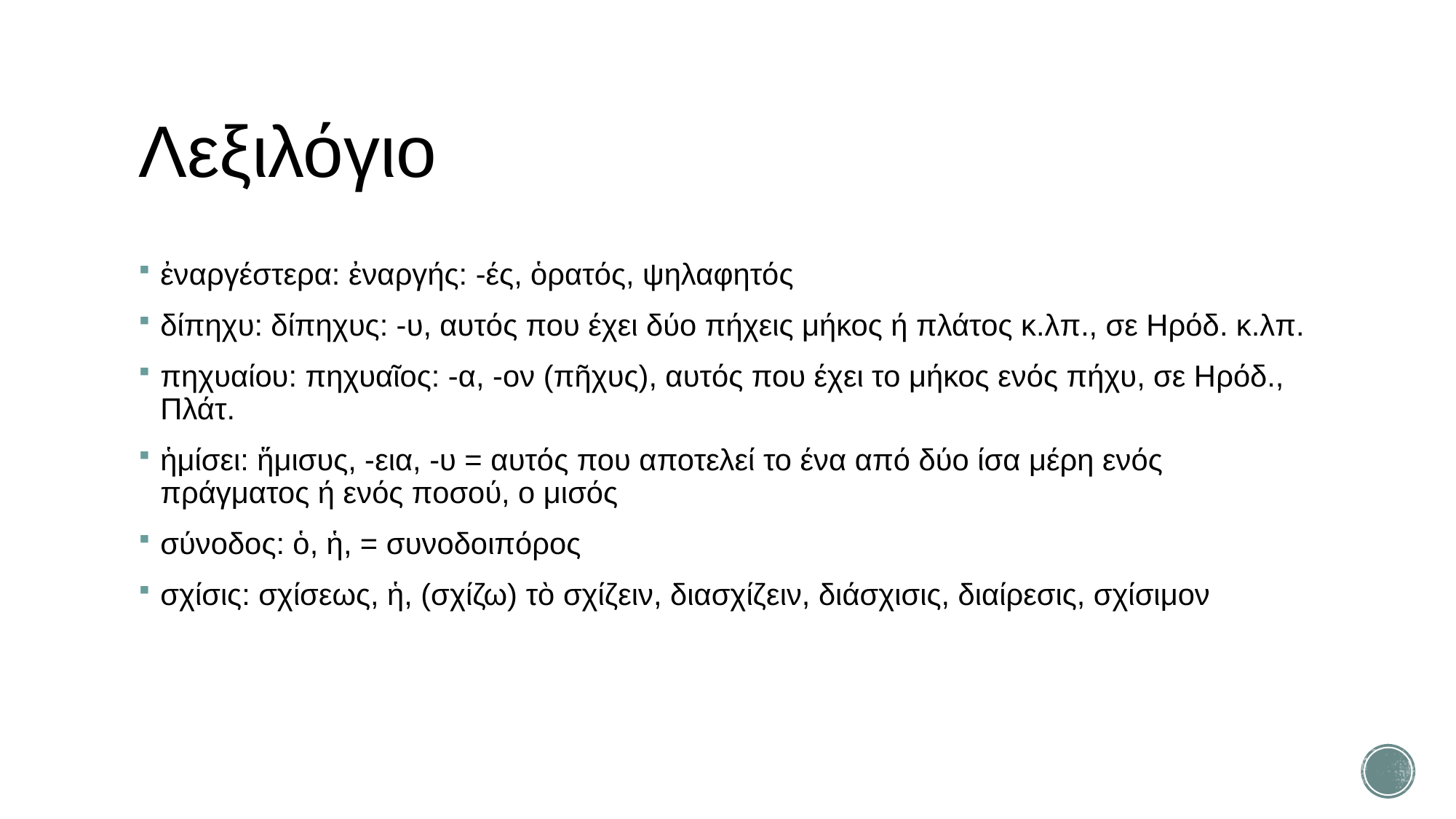

# Λεξιλόγιο
ἐναργέστερα: ἐναργής: -ές, ὁρατός, ψηλαφητός
δίπηχυ: δίπηχυς: -υ, αυτός που έχει δύο πήχεις μήκος ή πλάτος κ.λπ., σε Ηρόδ. κ.λπ.
πηχυαίου: πηχυαῖος: -α, -ον (πῆχυς), αυτός που έχει το μήκος ενός πήχυ, σε Ηρόδ., Πλάτ.
ἡμίσει: ἥμισυς, -εια, -υ = αυτός που αποτελεί το ένα από δύο ίσα μέρη ενός πράγματος ή ενός ποσού, ο μισός
σύνοδος: ὁ, ἡ, = συνοδοιπόρος
σχίσις: σχίσεως, ἡ, (σχίζω) τὸ σχίζειν, διασχίζειν, διάσχισις, διαίρεσις, σχίσιμον